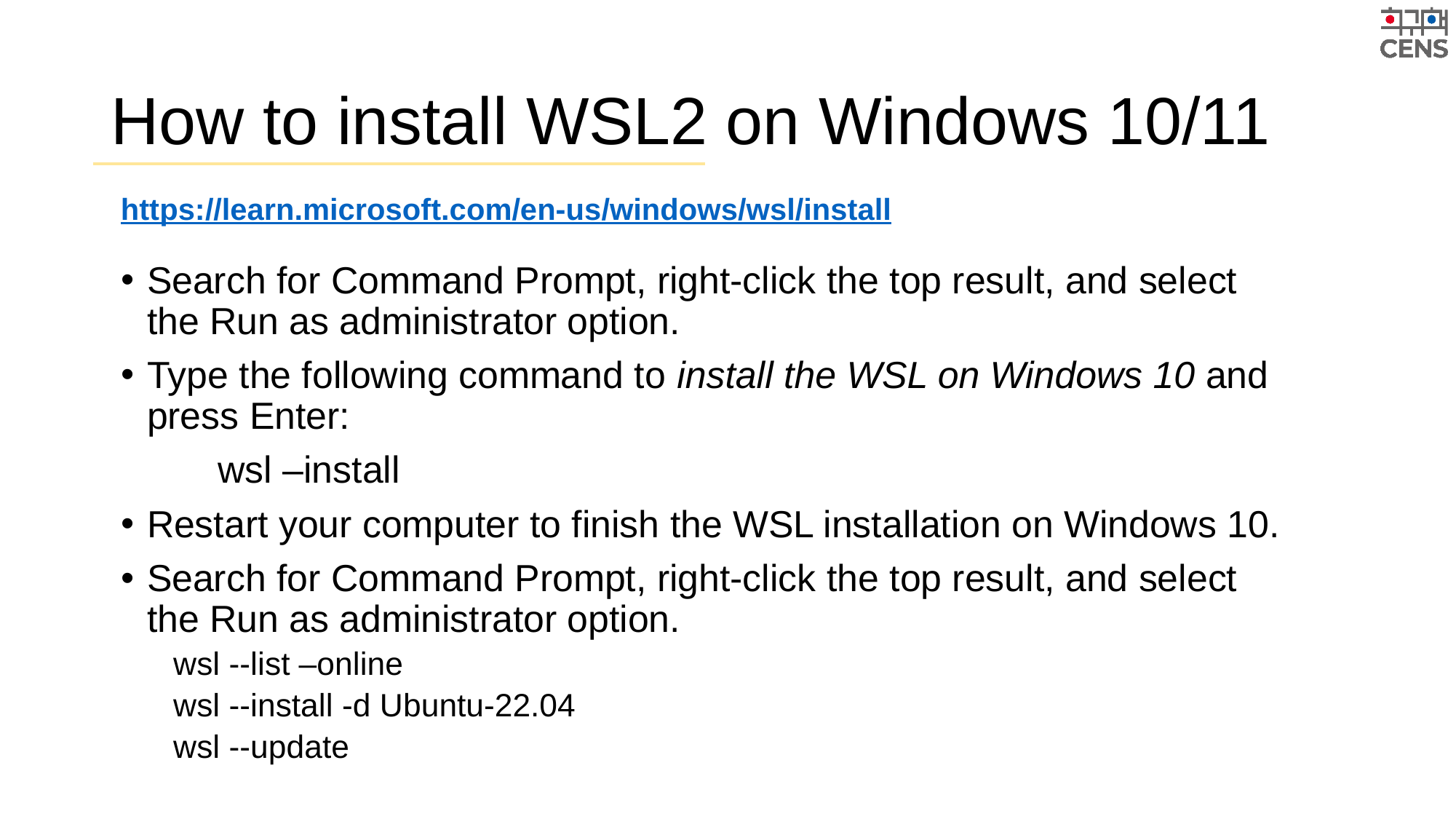

# How to install WSL2 on Windows 10/11
https://learn.microsoft.com/en-us/windows/wsl/install
Search for Command Prompt, right-click the top result, and select the Run as administrator option.
Type the following command to install the WSL on Windows 10 and press Enter:
	wsl –install
Restart your computer to finish the WSL installation on Windows 10.
Search for Command Prompt, right-click the top result, and select the Run as administrator option.
wsl --list –online
wsl --install -d Ubuntu-22.04
wsl --update